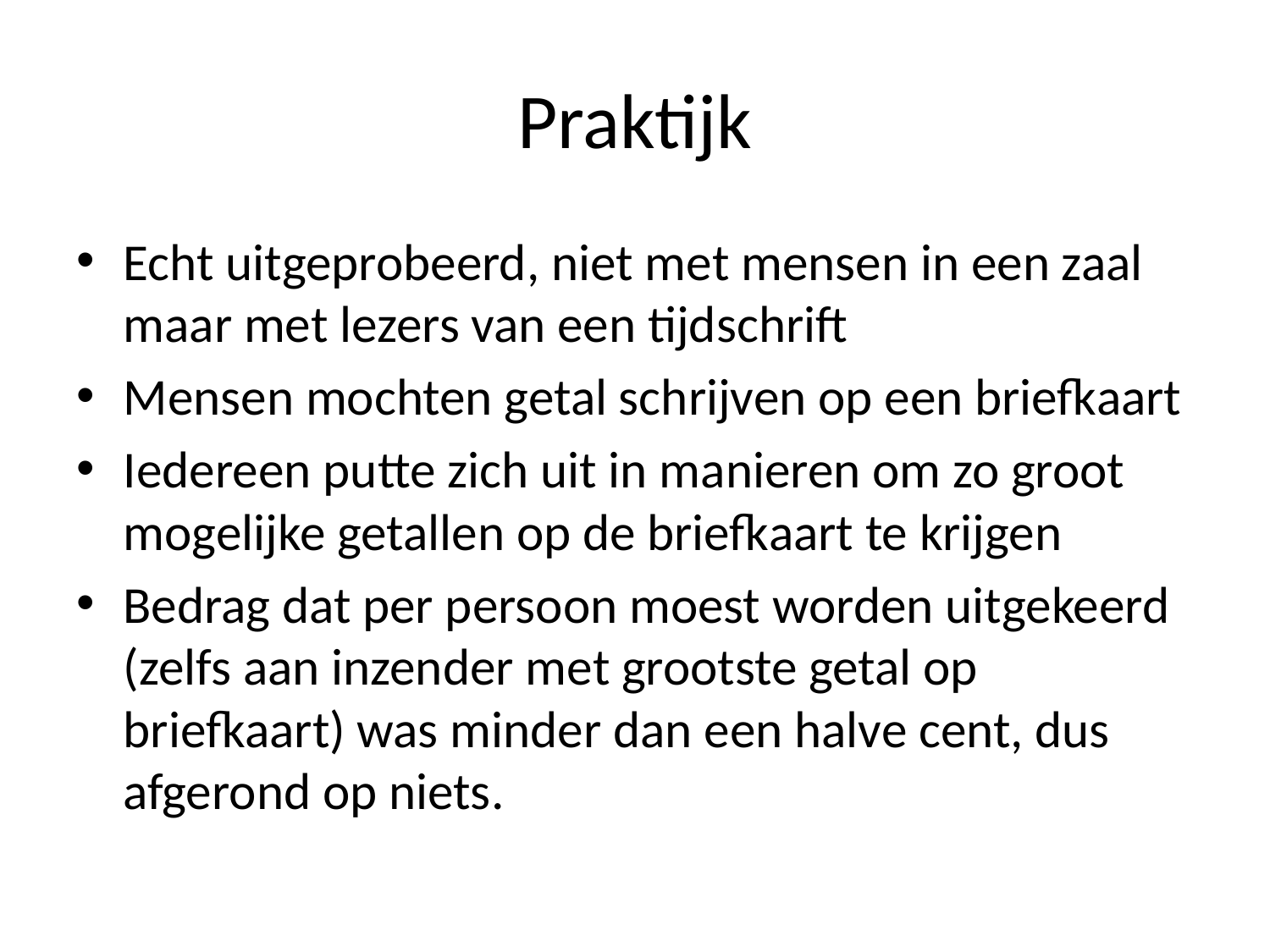

# Praktijk
Echt uitgeprobeerd, niet met mensen in een zaal maar met lezers van een tijdschrift
Mensen mochten getal schrijven op een briefkaart
Iedereen putte zich uit in manieren om zo groot mogelijke getallen op de briefkaart te krijgen
Bedrag dat per persoon moest worden uitgekeerd (zelfs aan inzender met grootste getal op briefkaart) was minder dan een halve cent, dus afgerond op niets.